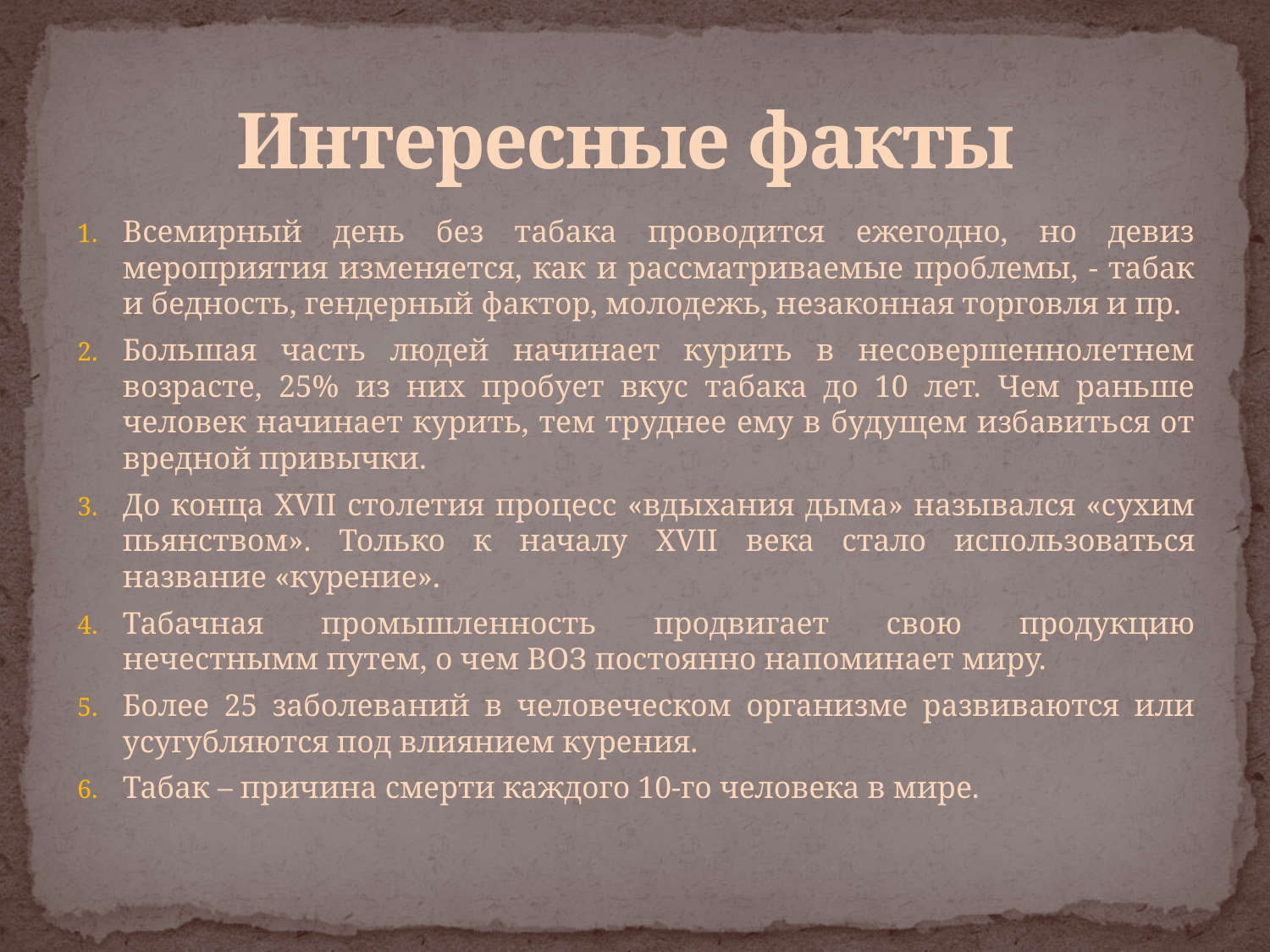

# Интересные факты
Всемирный день без табака проводится ежегодно, но девиз мероприятия изменяется, как и рассматриваемые проблемы, - табак и бедность, гендерный фактор, молодежь, незаконная торговля и пр.
Большая часть людей начинает курить в несовершеннолетнем возрасте, 25% из них пробует вкус табака до 10 лет. Чем раньше человек начинает курить, тем труднее ему в будущем избавиться от вредной привычки.
До конца XVII столетия процесс «вдыхания дыма» назывался «сухим пьянством». Только к началу XVII века стало использоваться название «курение».
Табачная промышленность продвигает свою продукцию нечестнымм путем, о чем ВОЗ постоянно напоминает миру.
Более 25 заболеваний в человеческом организме развиваются или усугубляются под влиянием курения.
Табак – причина смерти каждого 10-го человека в мире.